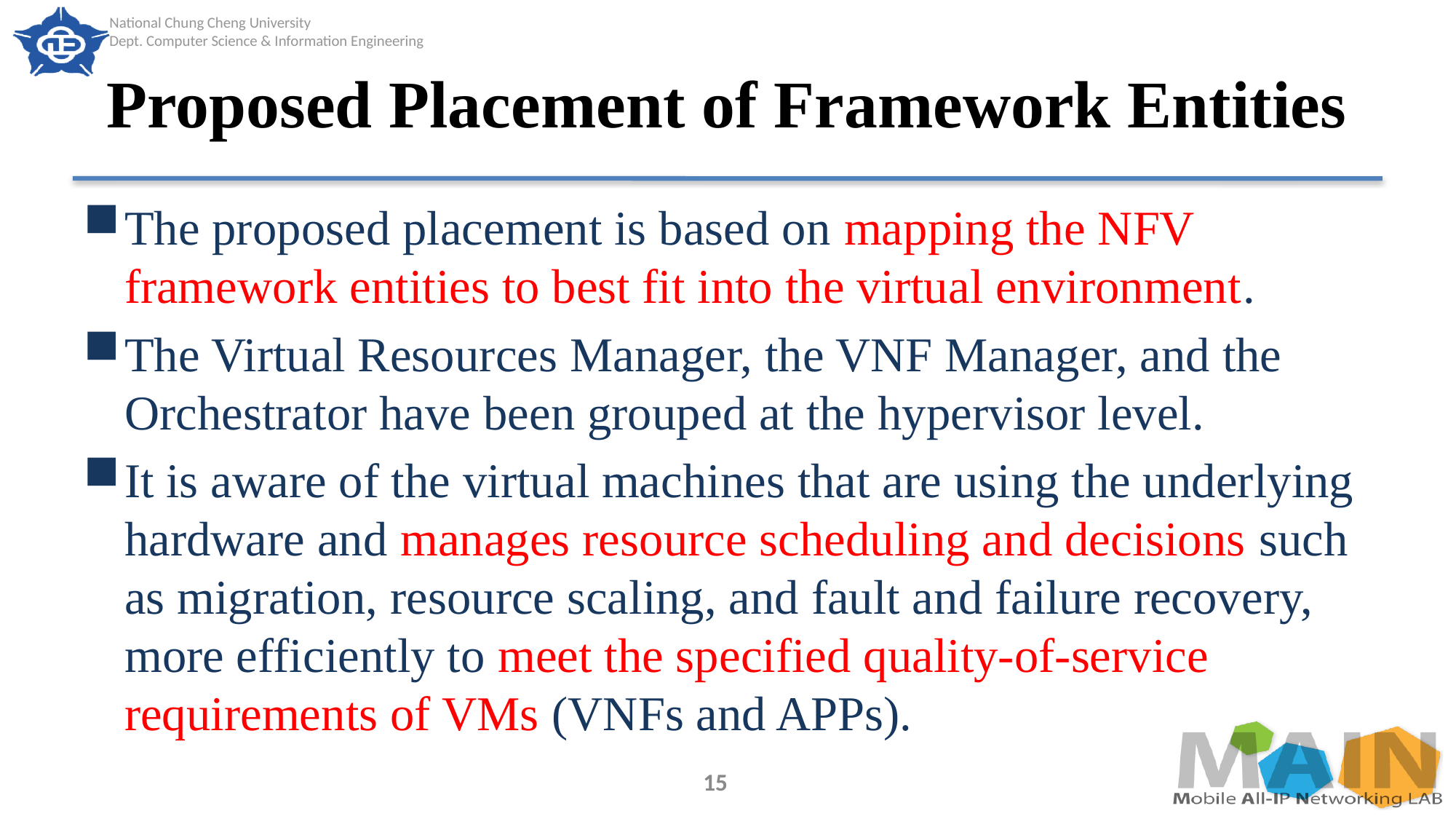

# Proposed Placement of Framework Entities
The proposed placement is based on mapping the NFV framework entities to best fit into the virtual environment.
The Virtual Resources Manager, the VNF Manager, and the Orchestrator have been grouped at the hypervisor level.
It is aware of the virtual machines that are using the underlying hardware and manages resource scheduling and decisions such as migration, resource scaling, and fault and failure recovery, more efficiently to meet the specified quality-of-service requirements of VMs (VNFs and APPs).
15